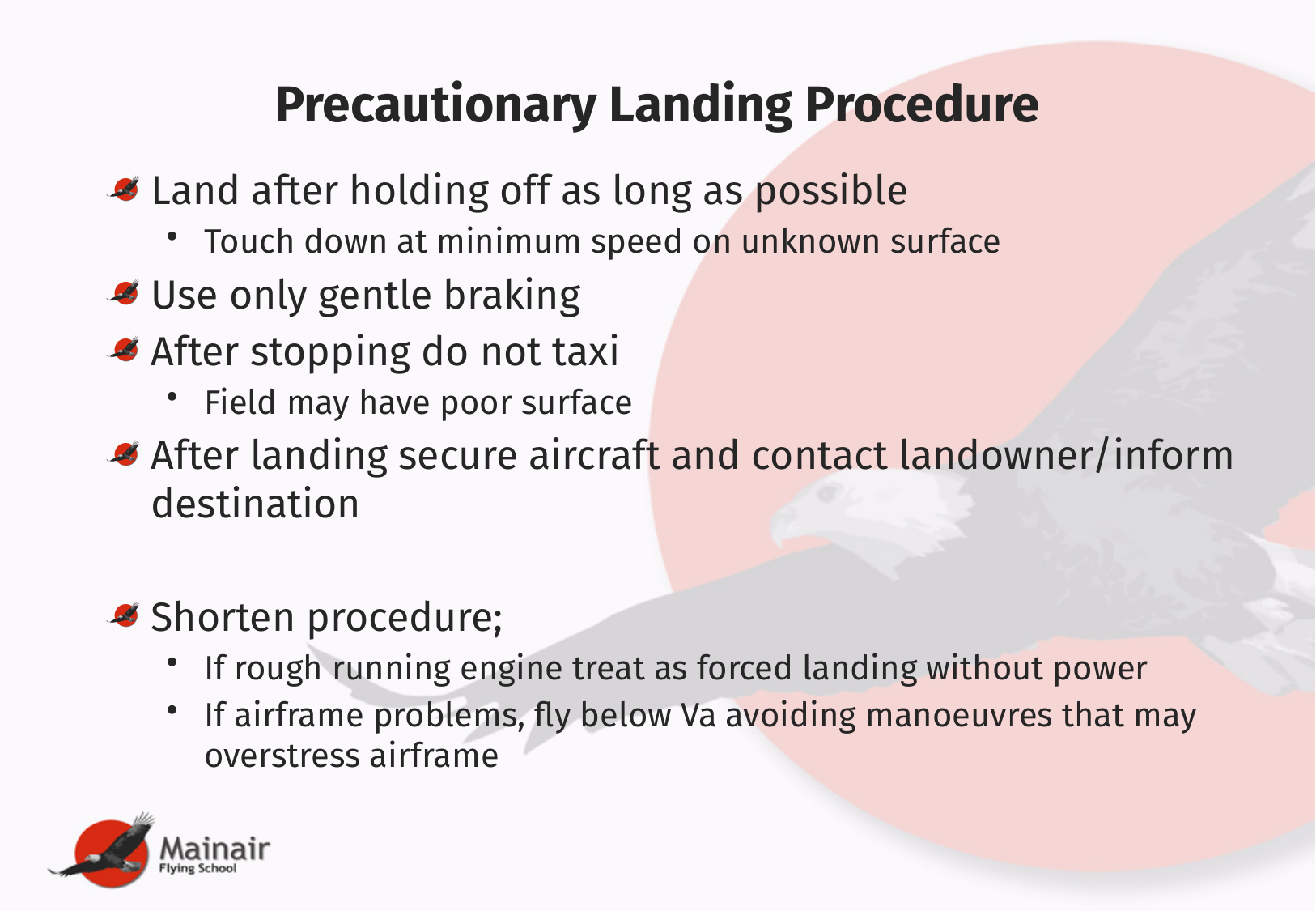

# Precautionary Landing Procedure
Land after holding off as long as possible
Touch down at minimum speed on unknown surface
Use only gentle braking
After stopping do not taxi
Field may have poor surface
After landing secure aircraft and contact landowner/inform destination

Shorten procedure;
If rough running engine treat as forced landing without power
If airframe problems, fly below Va avoiding manoeuvres that may overstress airframe